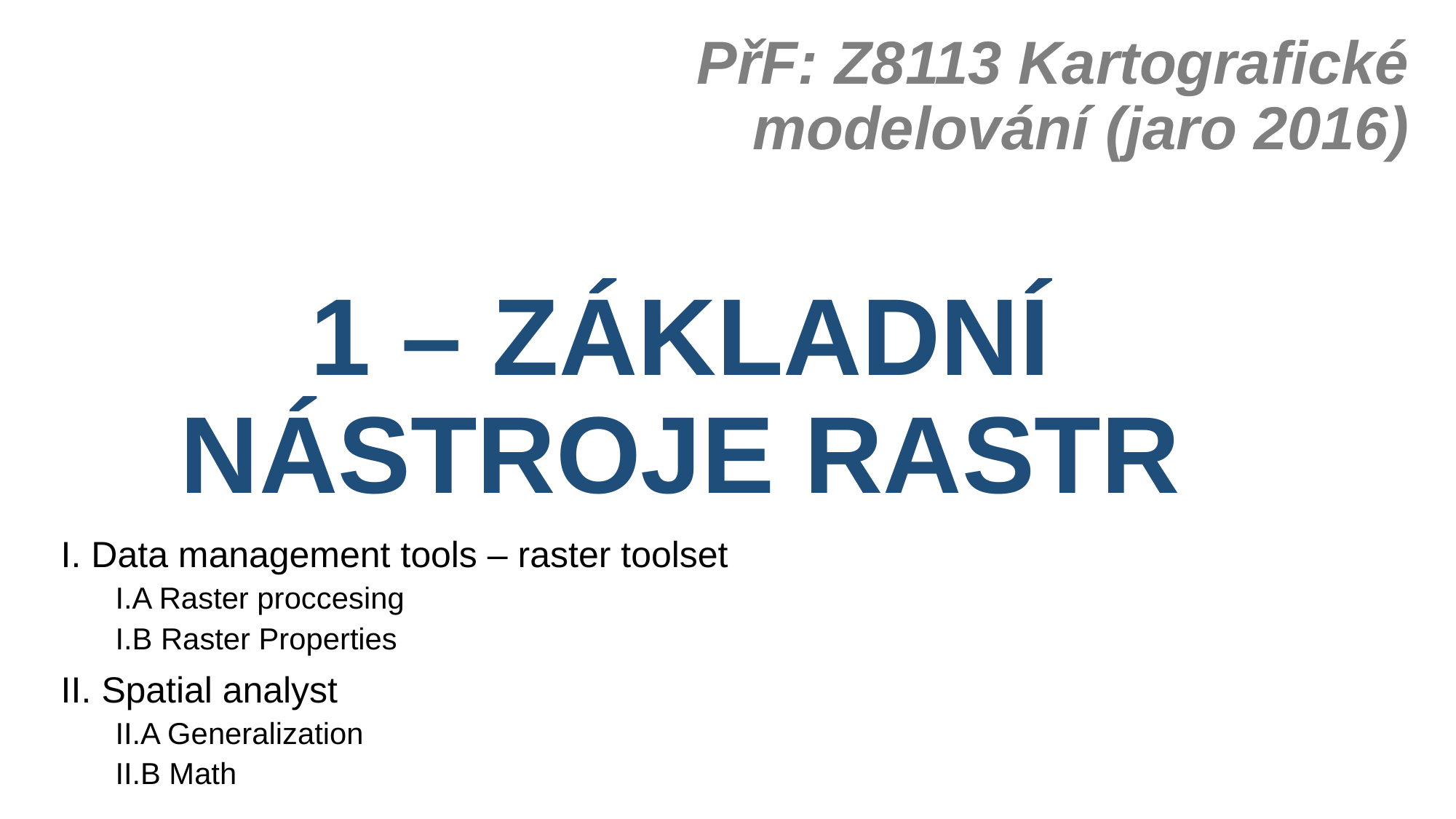

# PřF: Z8113 Kartografické modelování (jaro 2016)
1 – ZÁKLADNÍ NÁSTROJE RASTR
I. Data management tools – raster toolset
I.A Raster proccesing
I.B Raster Properties
II. Spatial analyst
II.A Generalization
II.B Math